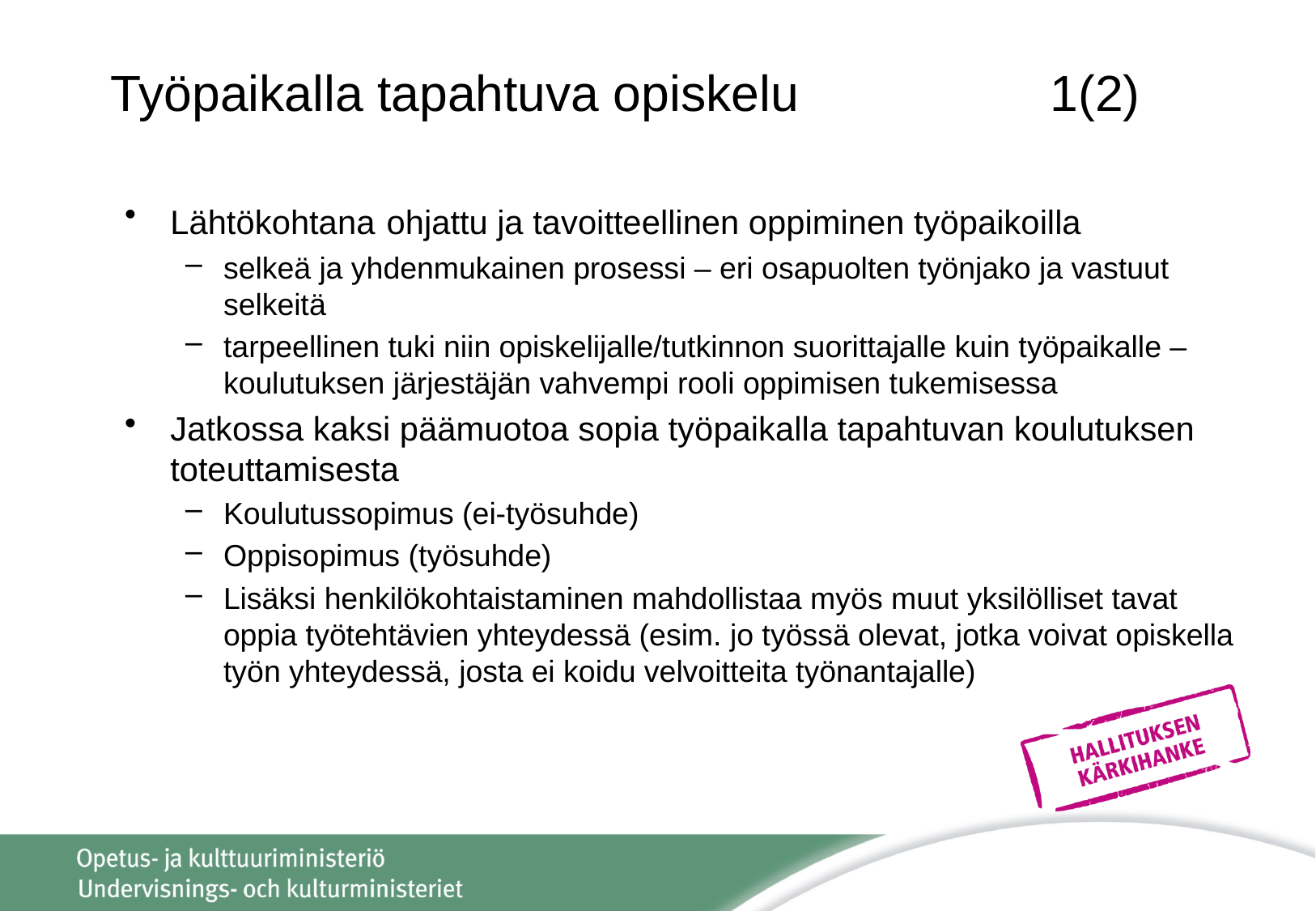

# Työpaikalla tapahtuva opiskelu                  1(2)
Lähtökohtana ohjattu ja tavoitteellinen oppiminen työpaikoilla
selkeä ja yhdenmukainen prosessi – eri osapuolten työnjako ja vastuut selkeitä
tarpeellinen tuki niin opiskelijalle/tutkinnon suorittajalle kuin työpaikalle – koulutuksen järjestäjän vahvempi rooli oppimisen tukemisessa
Jatkossa kaksi päämuotoa sopia työpaikalla tapahtuvan koulutuksen toteuttamisesta
Koulutussopimus (ei-työsuhde)
Oppisopimus (työsuhde)
Lisäksi henkilökohtaistaminen mahdollistaa myös muut yksilölliset tavat oppia työtehtävien yhteydessä (esim. jo työssä olevat, jotka voivat opiskella työn yhteydessä, josta ei koidu velvoitteita työnantajalle)